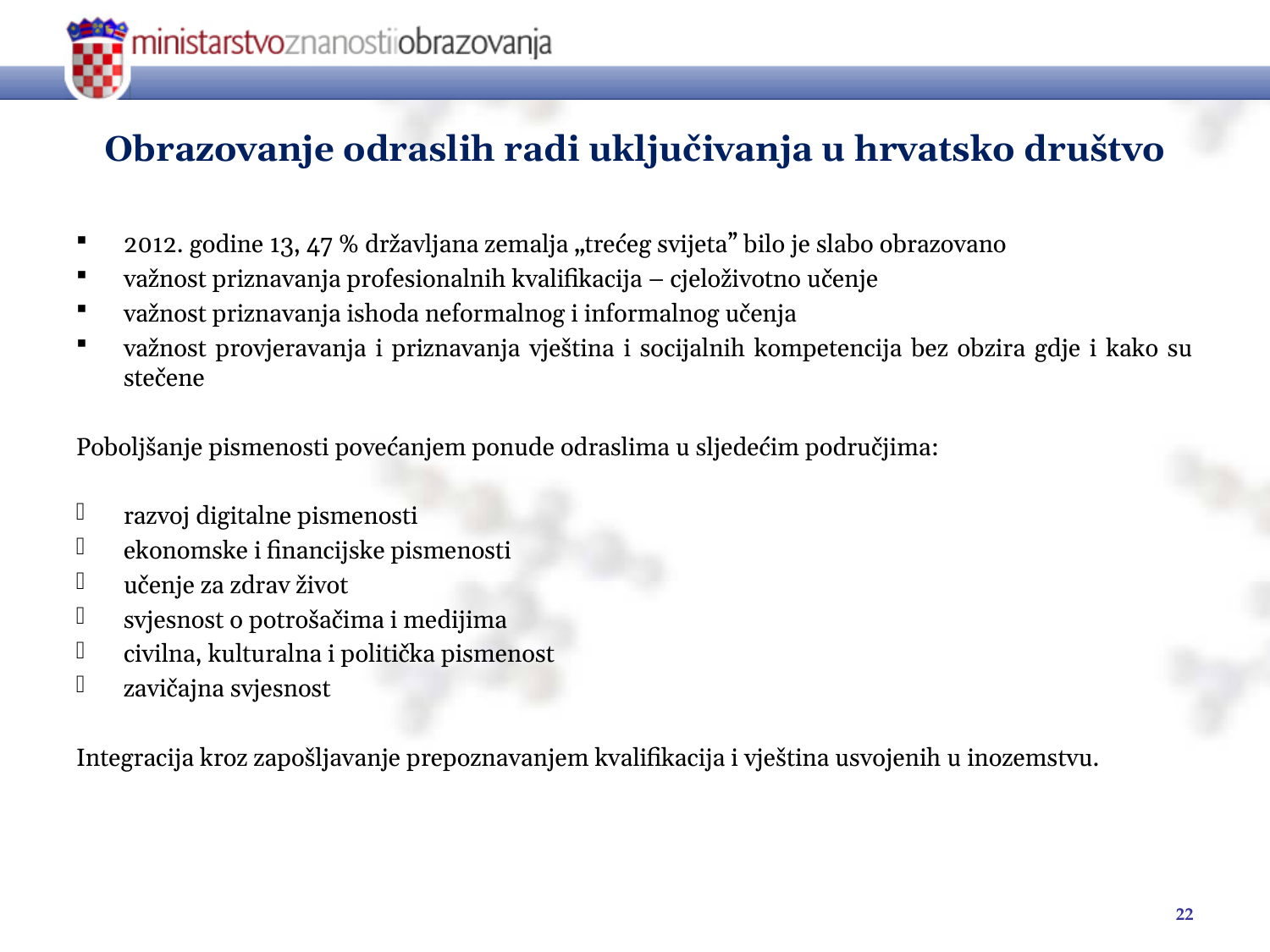

# Obrazovanje odraslih radi uključivanja u hrvatsko društvo
2012. godine 13, 47 % državljana zemalja „trećeg svijeta” bilo je slabo obrazovano
važnost priznavanja profesionalnih kvalifikacija – cjeloživotno učenje
važnost priznavanja ishoda neformalnog i informalnog učenja
važnost provjeravanja i priznavanja vještina i socijalnih kompetencija bez obzira gdje i kako su stečene

Poboljšanje pismenosti povećanjem ponude odraslima u sljedećim područjima:

razvoj digitalne pismenosti
ekonomske i financijske pismenosti
učenje za zdrav život
svjesnost o potrošačima i medijima
civilna, kulturalna i politička pismenost
zavičajna svjesnost

Integracija kroz zapošljavanje prepoznavanjem kvalifikacija i vještina usvojenih u inozemstvu.

22